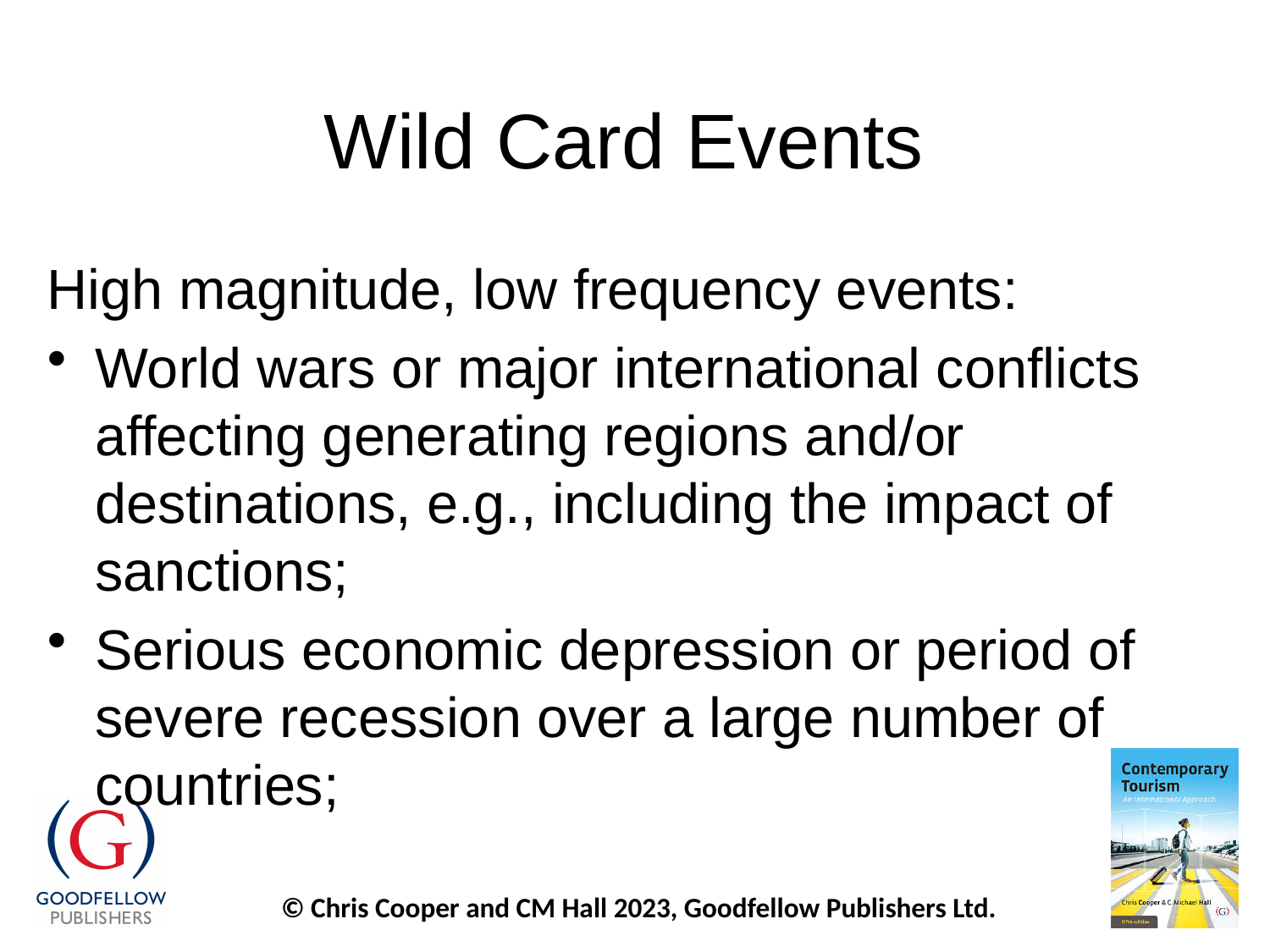

# Wild Card Events
High magnitude, low frequency events:
World wars or major international conflicts affecting generating regions and/or destinations, e.g., including the impact of sanctions;
Serious economic depression or period of severe recession over a large number of countries;